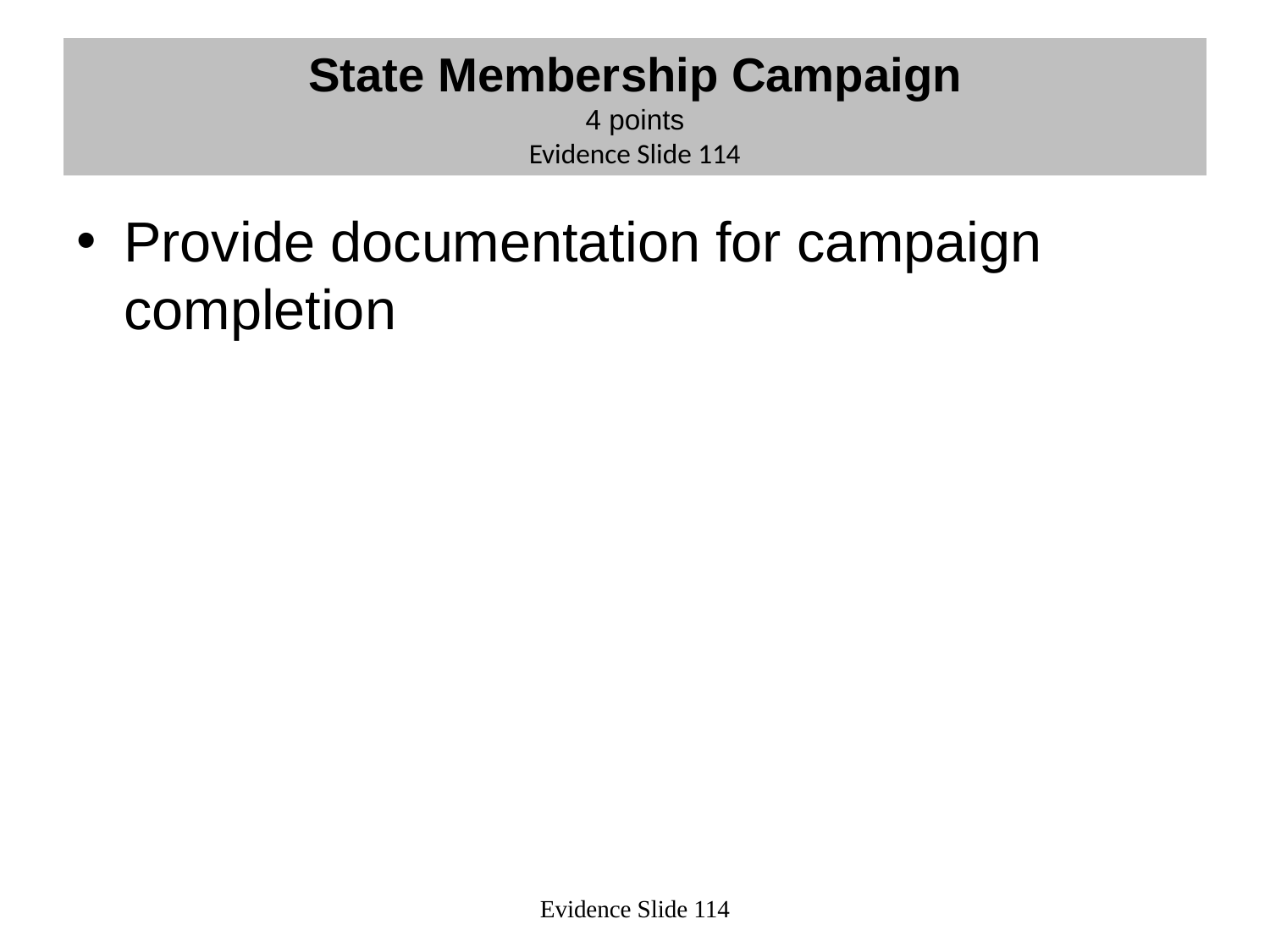

# State Membership Campaign 4 points Evidence Slide 114
Provide documentation for campaign completion
Evidence Slide 114